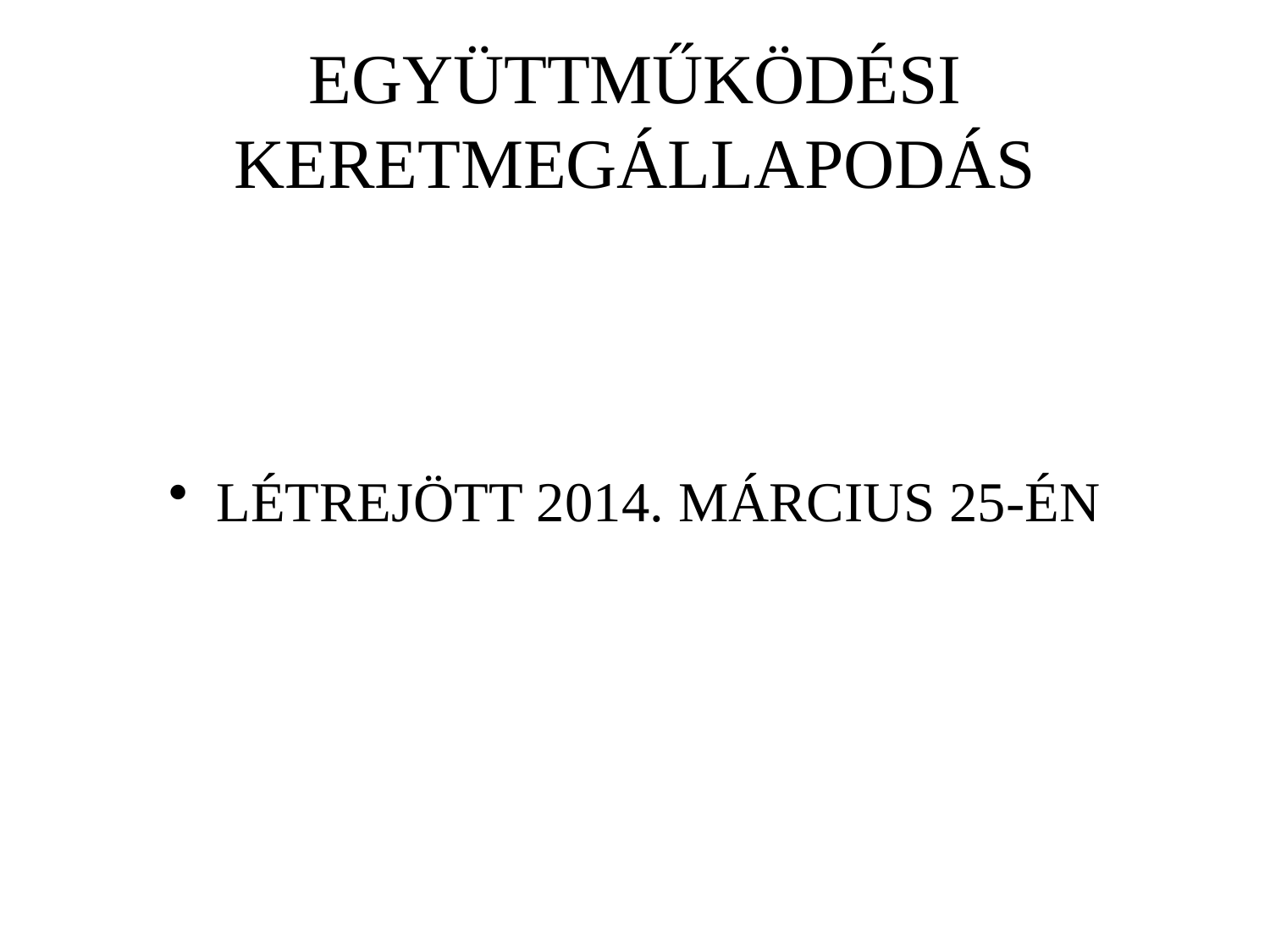

# EGYÜTTMŰKÖDÉSI KERETMEGÁLLAPODÁS

LÉTREJÖTT 2014. MÁRCIUS 25-ÉN